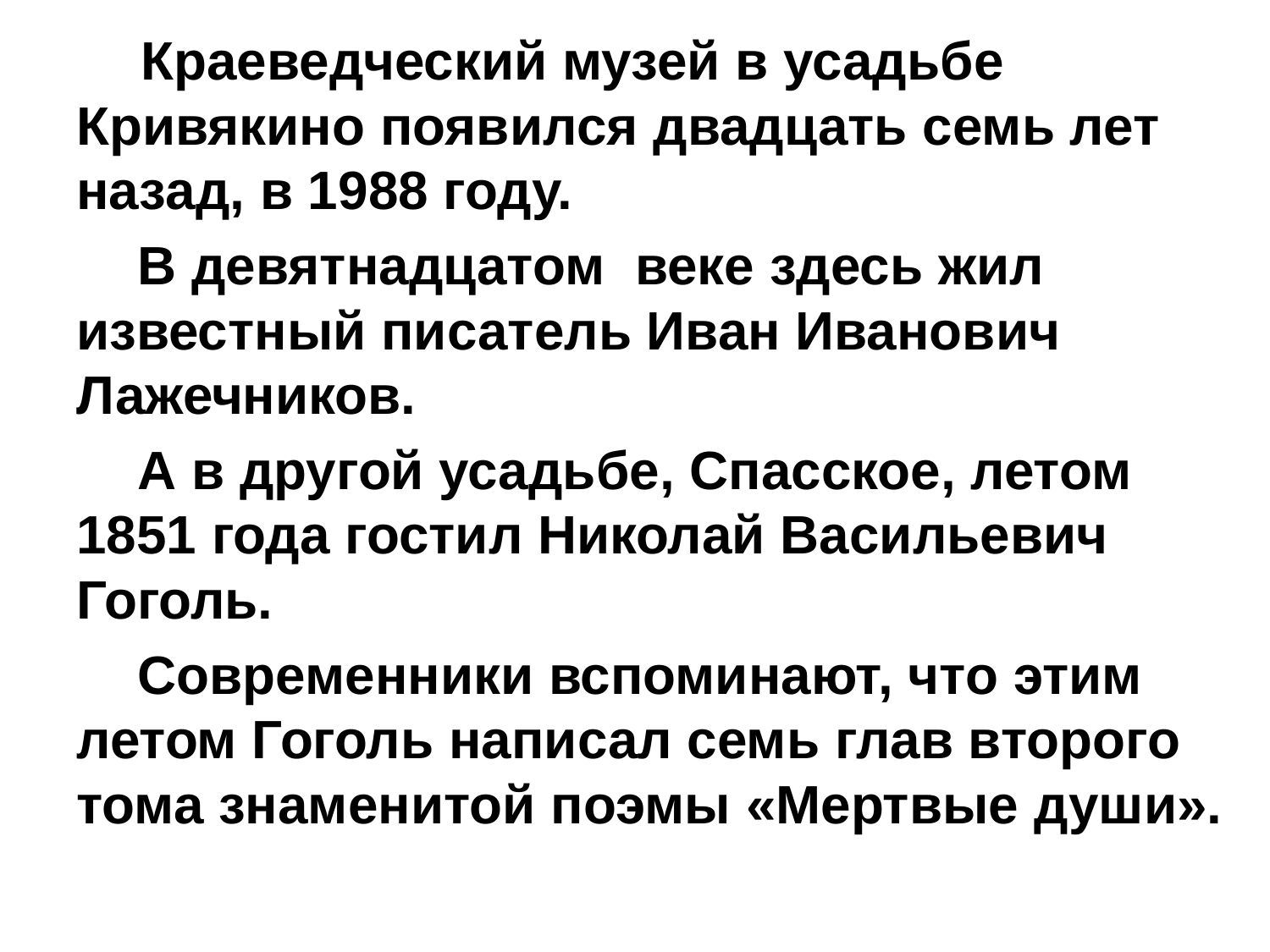

Краеведческий музей в усадьбе Кривякино появился двадцать семь лет назад, в 1988 году.
       В девятнадцатом  веке здесь жил известный писатель Иван Иванович Лажечников.
       А в другой усадьбе, Спасское, летом 1851 года гостил Николай Васильевич Гоголь.
       Современники вспоминают, что этим летом Гоголь написал семь глав второго тома знаменитой поэмы «Мертвые души».